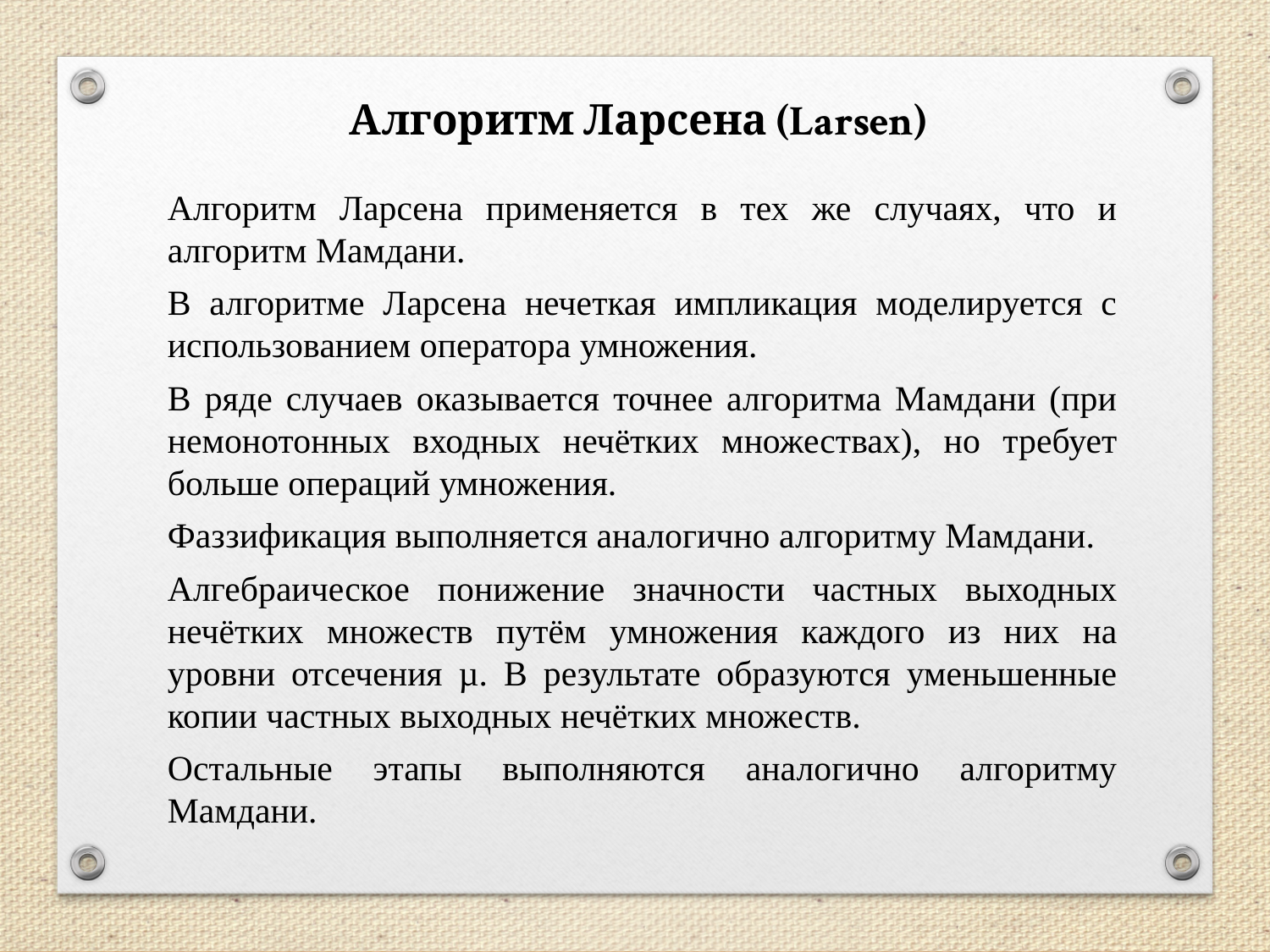

Алгоритм Ларсена (Larsen)
Алгоритм Ларсена применяется в тех же случаях, что и алгоритм Мамдани.
В алгоритме Ларсена нечеткая импликация моделируется с использованием оператора умножения.
В ряде случаев оказывается точнее алгоритма Мамдани (при немонотонных входных нечётких множествах), но требует больше операций умножения.
Фаззификация выполняется аналогично алгоритму Мамдани.
Алгебраическое понижение значности частных выходных нечётких множеств путём умножения каждого из них на уровни отсечения µ. В результате образуются уменьшенные копии частных выходных нечётких множеств.
Остальные этапы выполняются аналогично алгоритму Мамдани.